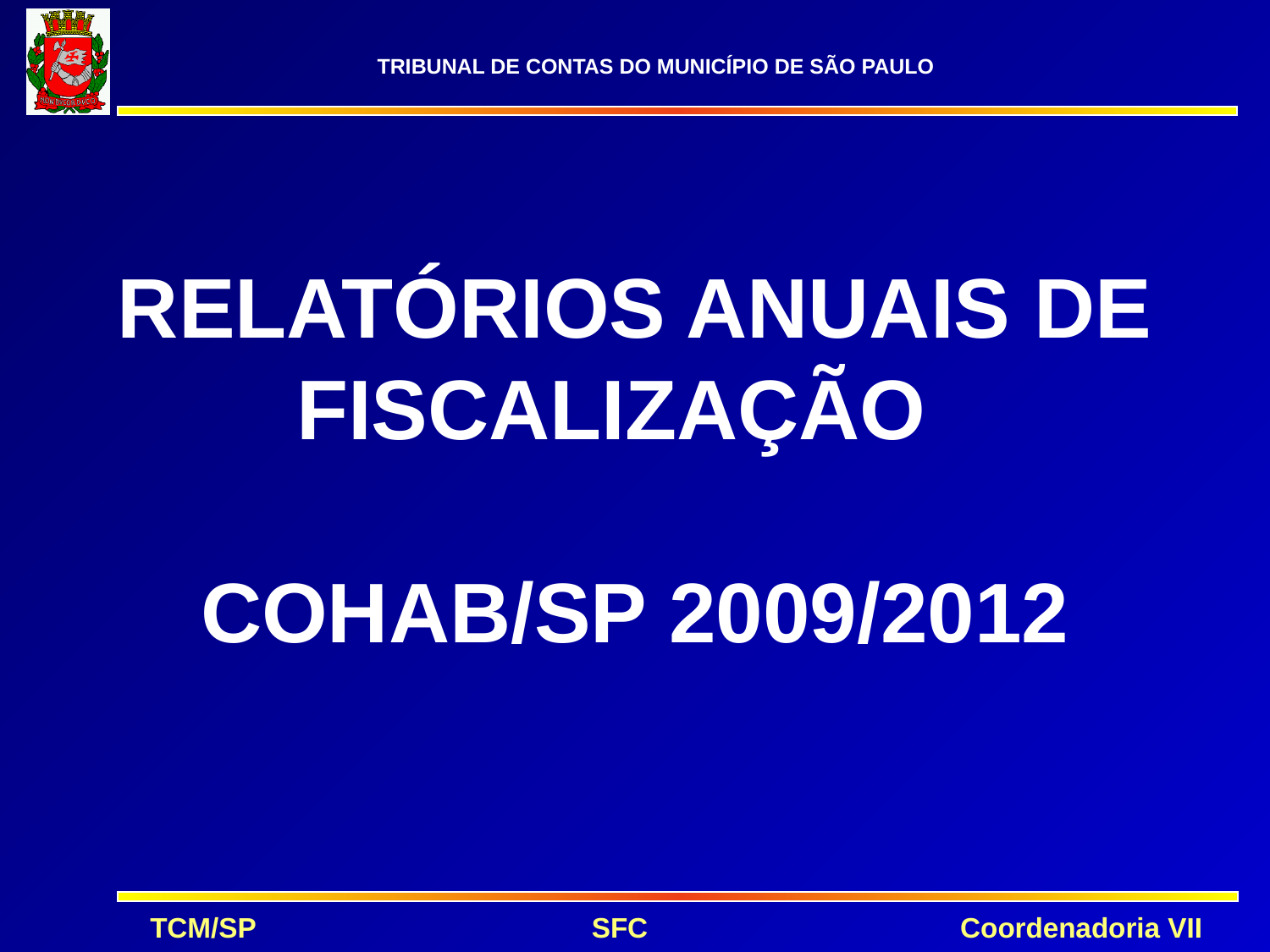

#

RELATÓRIOS ANUAIS DE FISCALIZAÇÃO

COHAB/SP 2009/2012